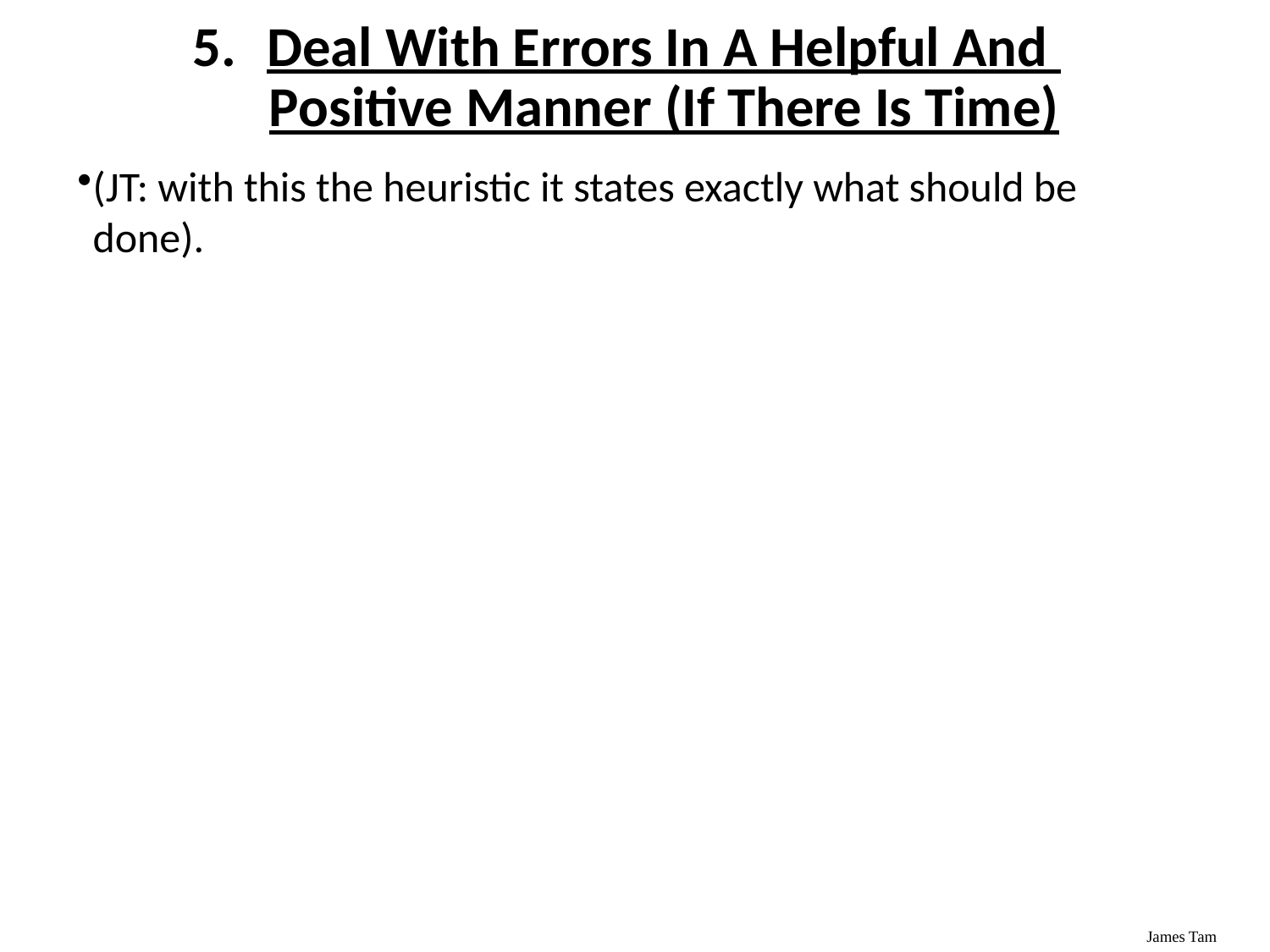

# Deal With Errors In A Helpful And Positive Manner (If There Is Time)
(JT: with this the heuristic it states exactly what should be done).